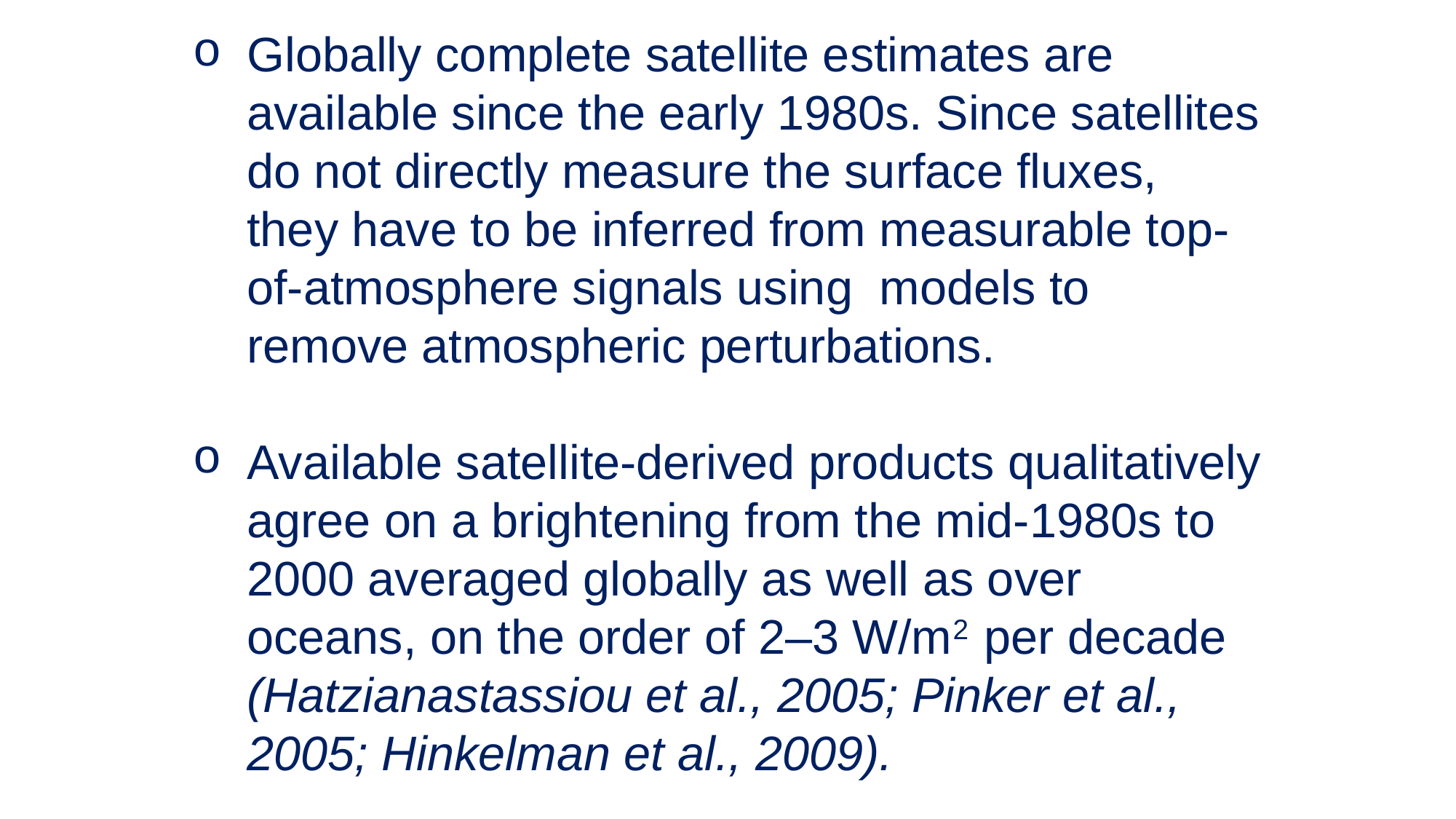

Globally complete satellite estimates are available since the early 1980s. Since satellites do not directly measure the surface fluxes, they have to be inferred from measurable top-of-atmosphere signals using  models to remove atmospheric perturbations.

Available satellite-derived products qualitatively agree on a brightening from the mid-1980s to 2000 averaged globally as well as over oceans, on the order of 2–3 W/m2  per decade (Hatzianastassiou et al., 2005; Pinker et al., 2005; Hinkelman et al., 2009).